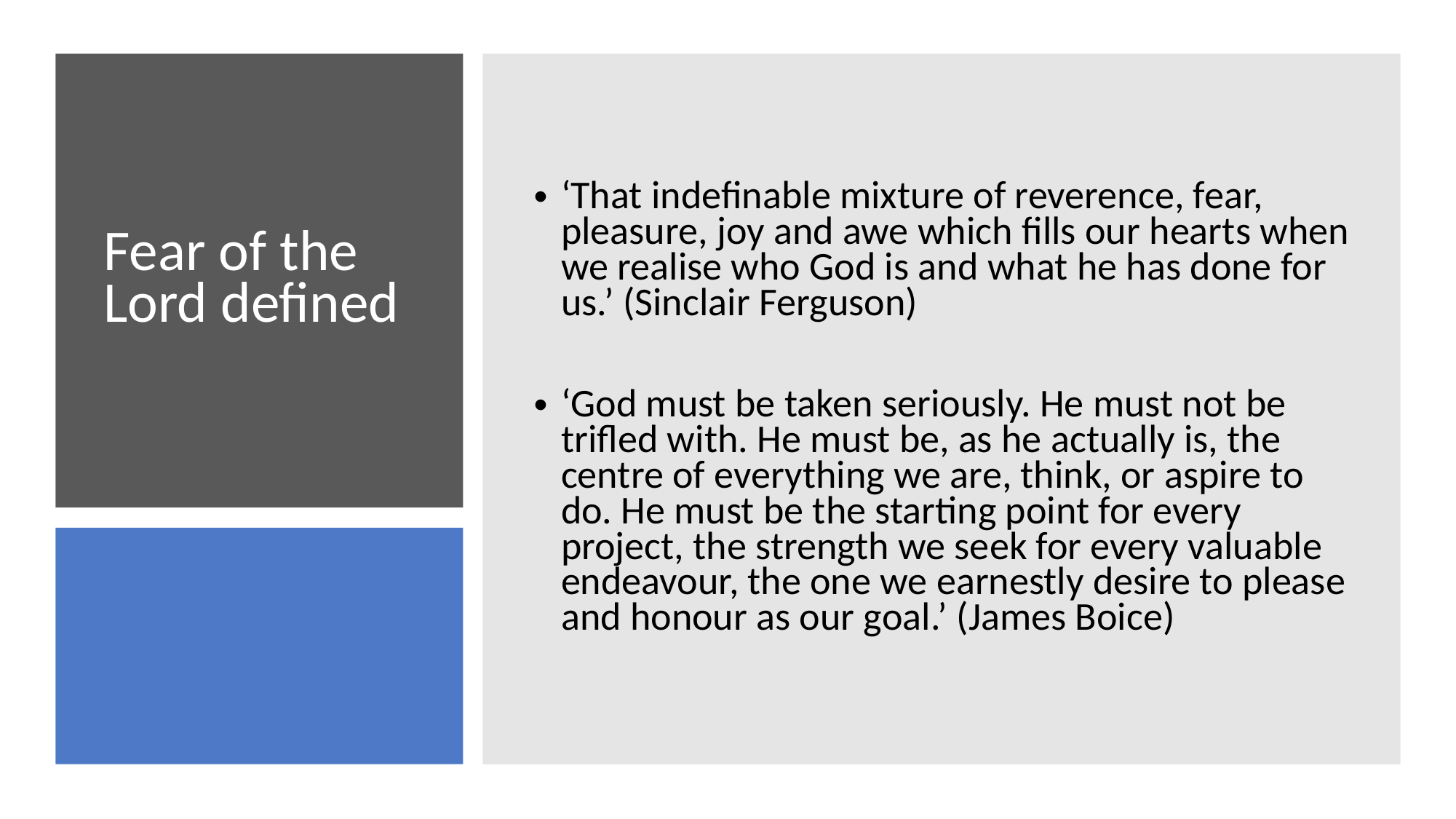

‘That indefinable mixture of reverence, fear, pleasure, joy and awe which fills our hearts when we realise who God is and what he has done for us.’ (Sinclair Ferguson)

‘God must be taken seriously. He must not be trifled with. He must be, as he actually is, the centre of everything we are, think, or aspire to do. He must be the starting point for every project, the strength we seek for every valuable endeavour, the one we earnestly desire to please and honour as our goal.’ (James Boice)
# Fear of the Lord defined